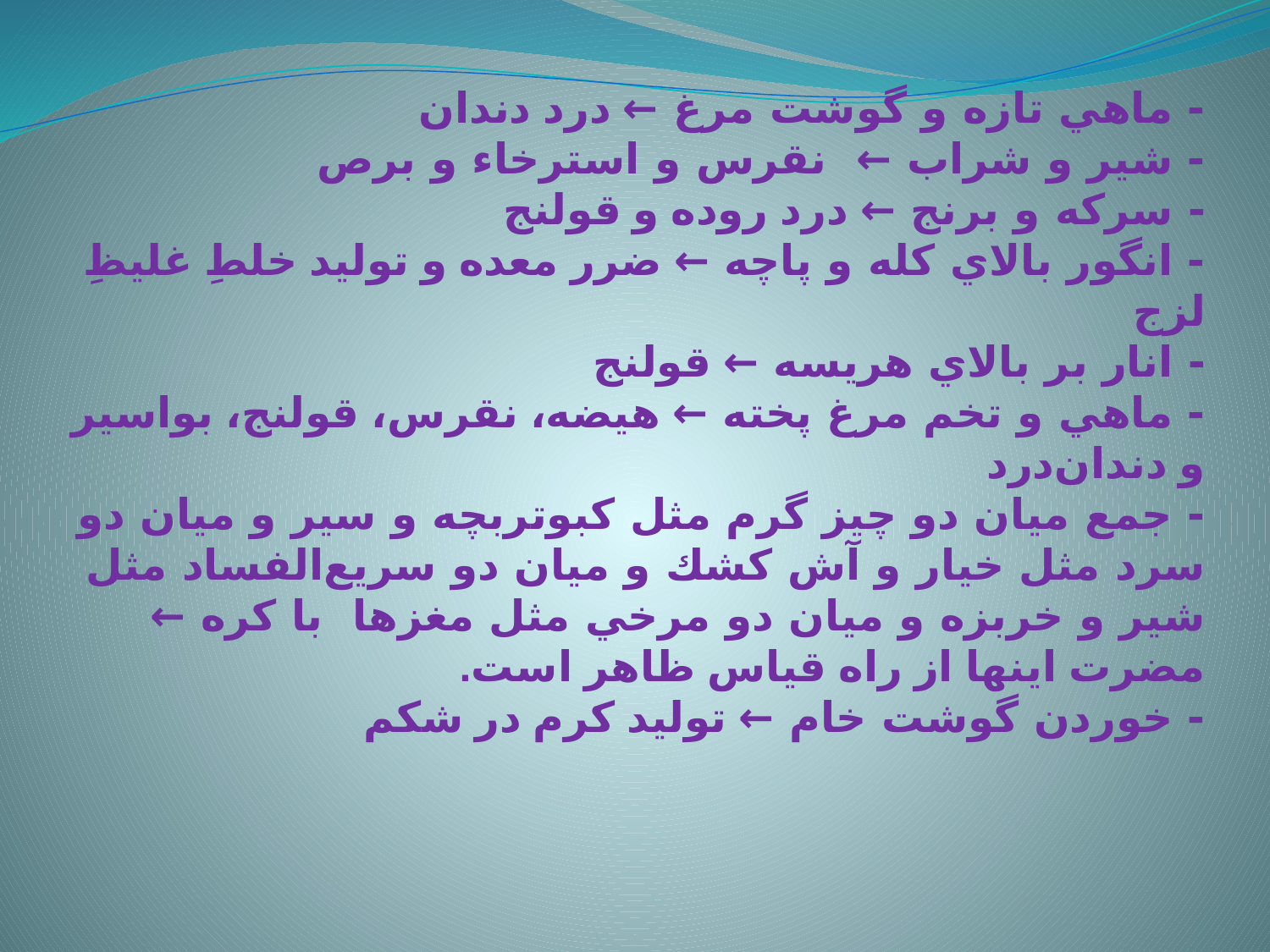

# - ماهي تازه و گوشت مرغ ← درد دندان - شير و شراب ←  نقرس و استرخاء و برص - سركه و برنج ← درد روده و قولنج - انگور بالاي كله و پاچه ← ضرر معده و توليد خلطِ غليظِ لزج - انار بر بالاي هريسه ← قولنج - ماهي و تخم مرغ پخته ← هيضه، نقرس، قولنج، بواسير و دندان‌درد - جمع ميان دو چيز گرم مثل كبوتربچه و سير و ميان دو سرد مثل خيار و آش كشك و ميان دو سريع‌الفساد مثل شير و خربزه و ميان دو مرخي مثل مغزها  با كره ← مضرت اينها از راه قياس ظاهر است. - خوردن گوشت خام ← توليد كرم در شكم